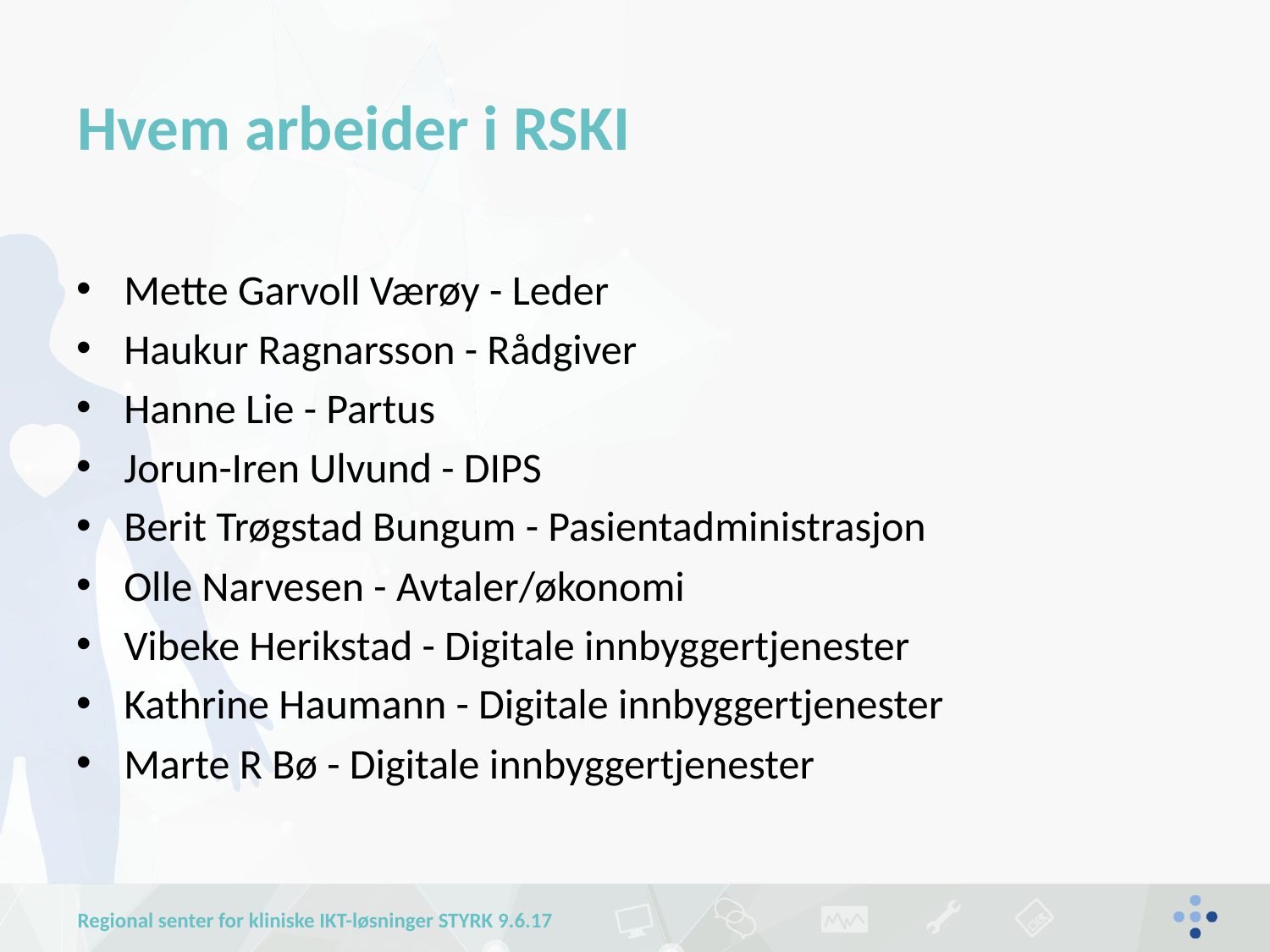

# Hvem arbeider i RSKI
Mette Garvoll Værøy - Leder
Haukur Ragnarsson - Rådgiver
Hanne Lie - Partus
Jorun-Iren Ulvund - DIPS
Berit Trøgstad Bungum - Pasientadministrasjon
Olle Narvesen - Avtaler/økonomi
Vibeke Herikstad - Digitale innbyggertjenester
Kathrine Haumann - Digitale innbyggertjenester
Marte R Bø - Digitale innbyggertjenester

Regional senter for kliniske IKT-løsninger STYRK 9.6.17